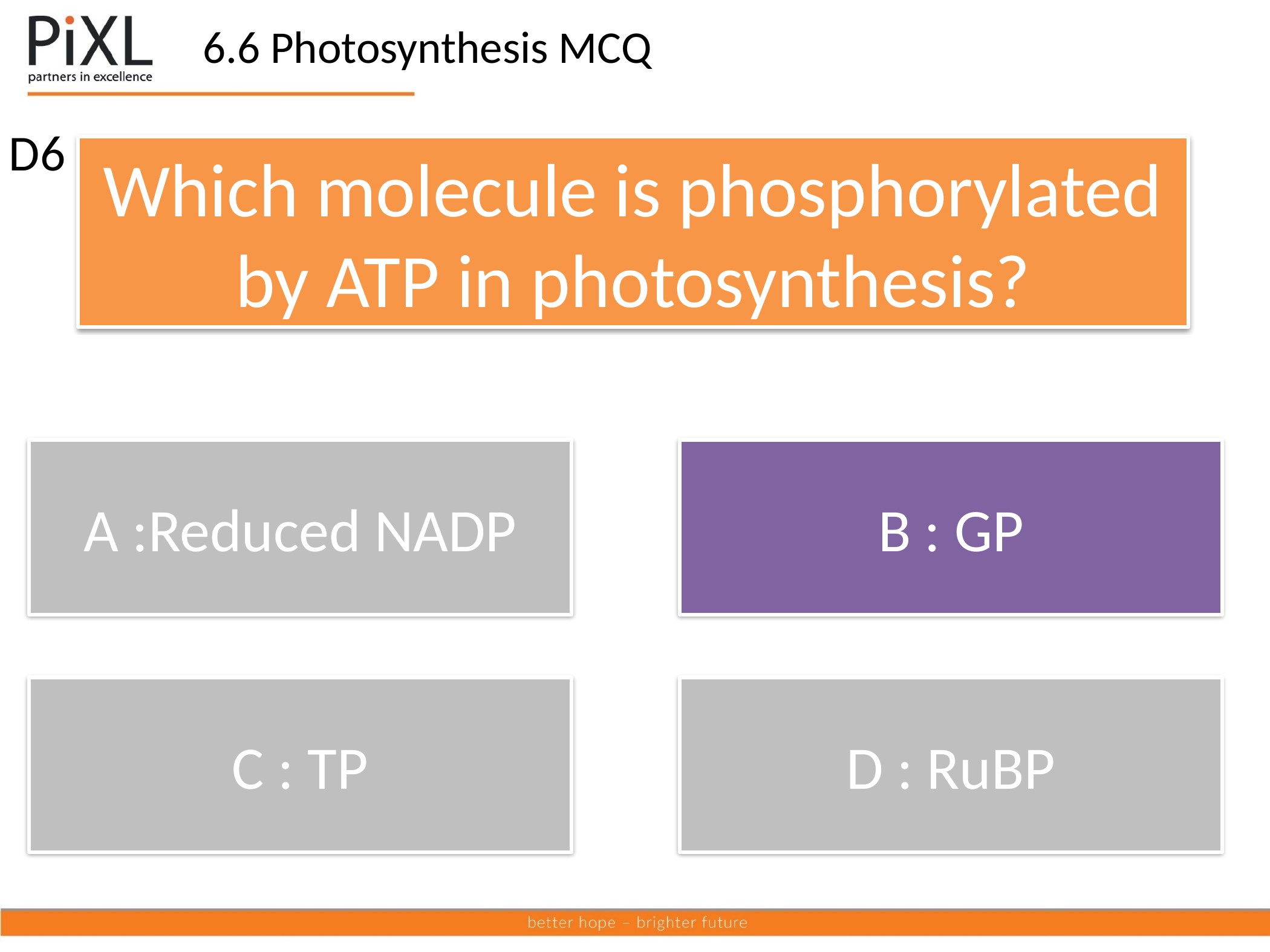

6.6 Photosynthesis MCQ
D6
Which molecule is phosphorylated by ATP in photosynthesis?
A :Reduced NADP
B : GP
C : TP
D : RuBP